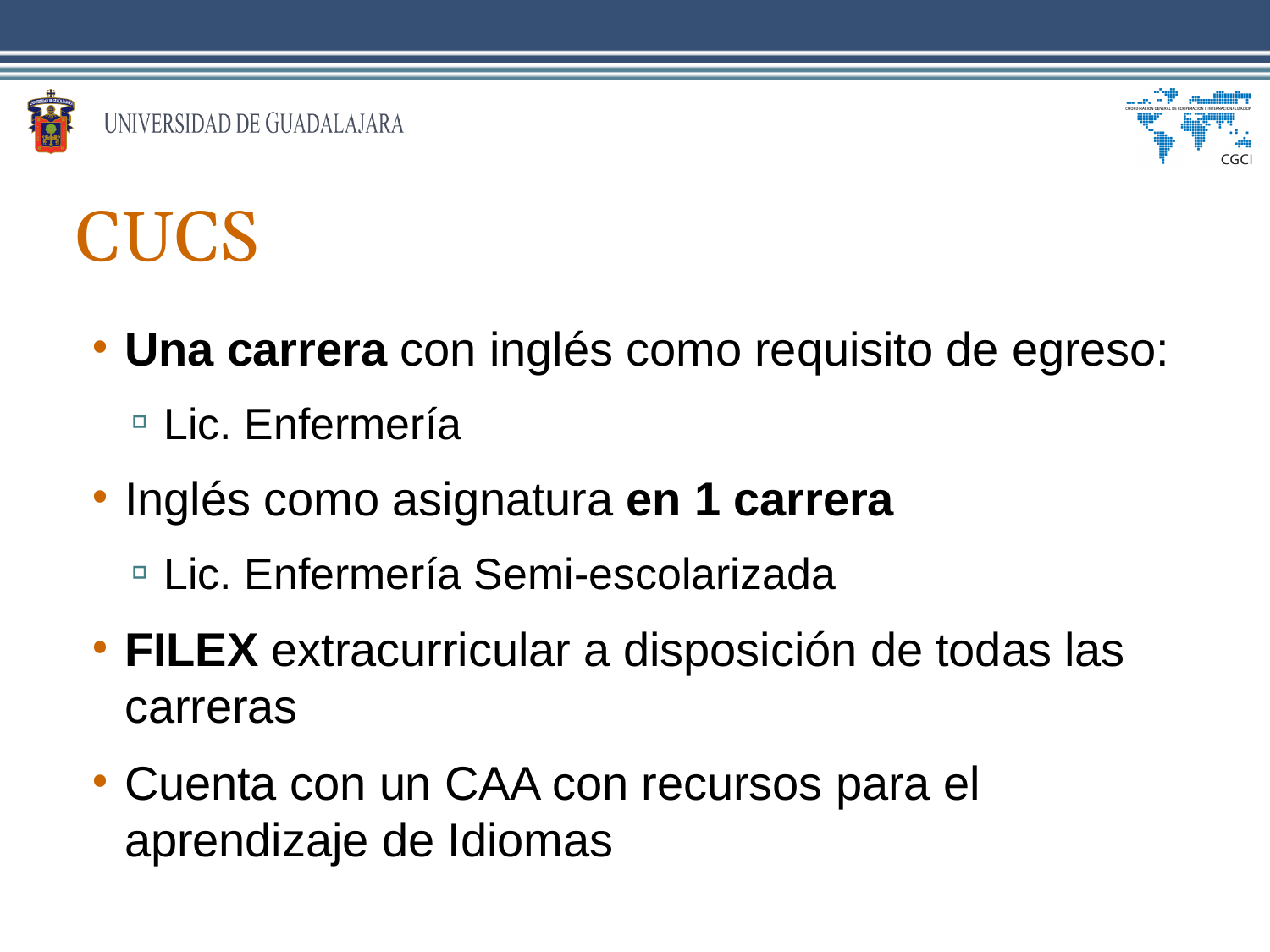

# CUCS
Una carrera con inglés como requisito de egreso:
Lic. Enfermería
Inglés como asignatura en 1 carrera
Lic. Enfermería Semi-escolarizada
FILEX extracurricular a disposición de todas las carreras
Cuenta con un CAA con recursos para el aprendizaje de Idiomas